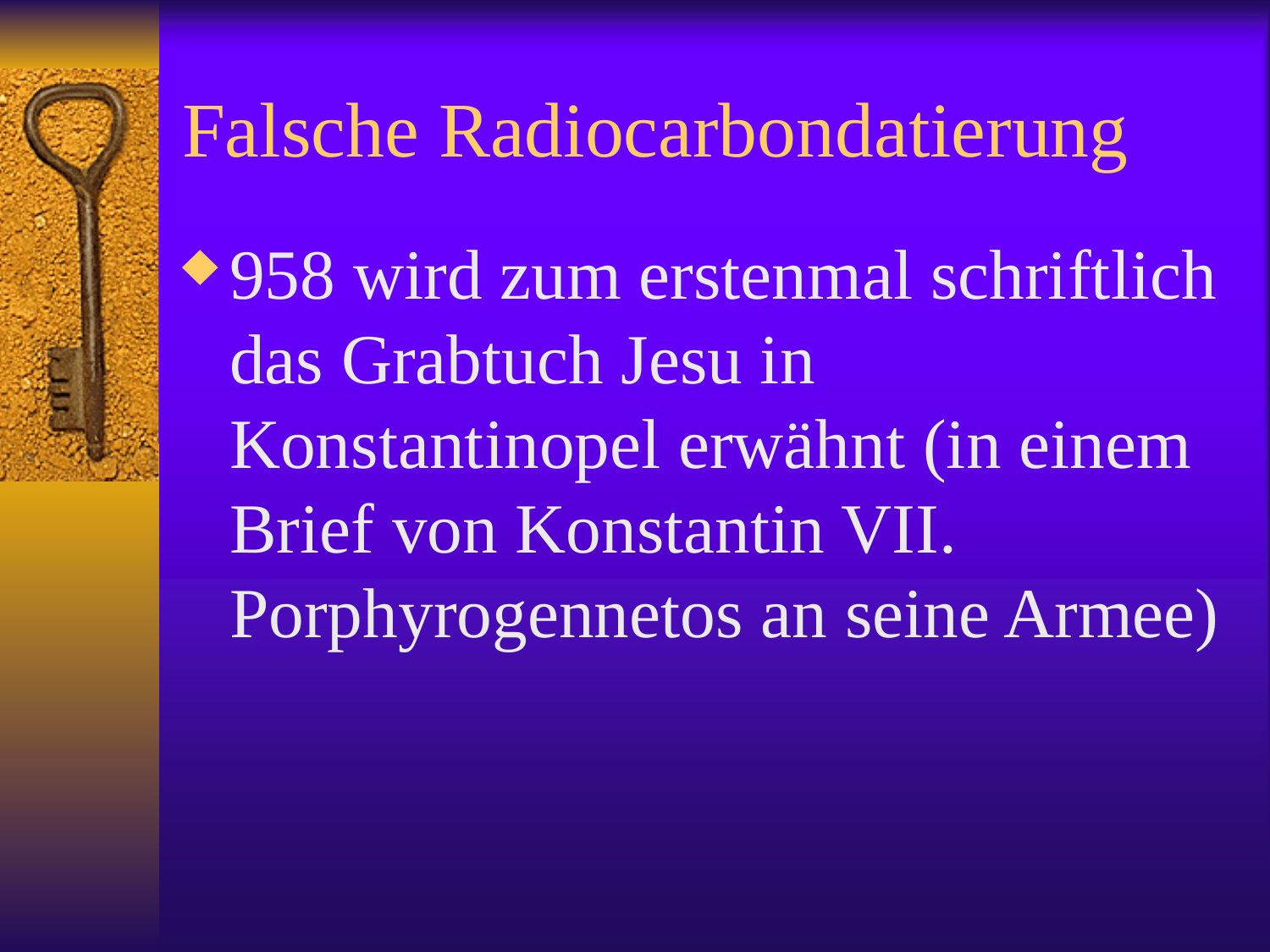

# Falsche Radiocarbondatierung
958 wird zum erstenmal schriftlich das Grabtuch Jesu in Konstantinopel erwähnt (in einem Brief von Konstantin VII. Porphyrogennetos an seine Armee)